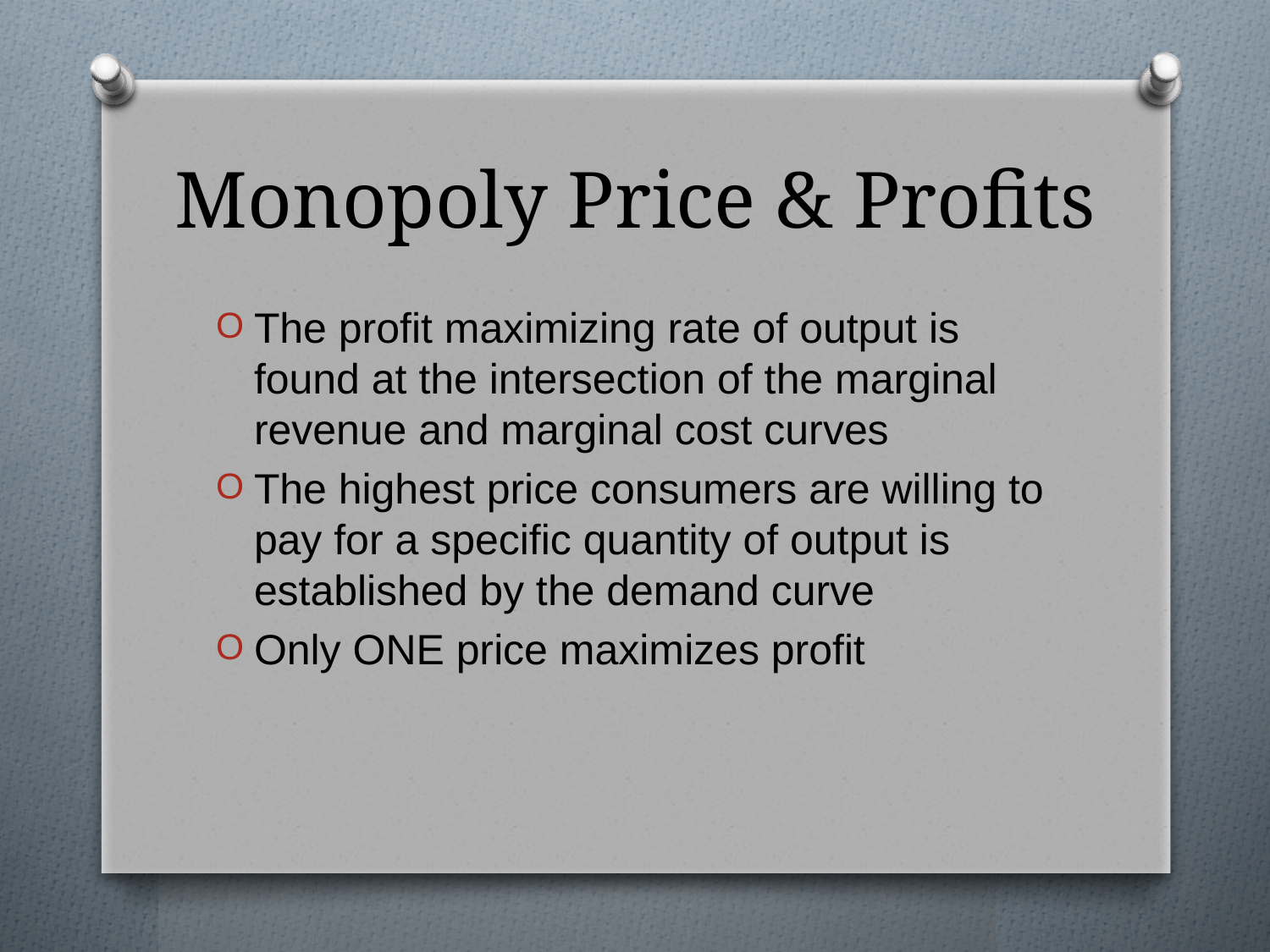

# Monopoly Price & Profits
The profit maximizing rate of output is found at the intersection of the marginal revenue and marginal cost curves
The highest price consumers are willing to pay for a specific quantity of output is established by the demand curve
Only ONE price maximizes profit